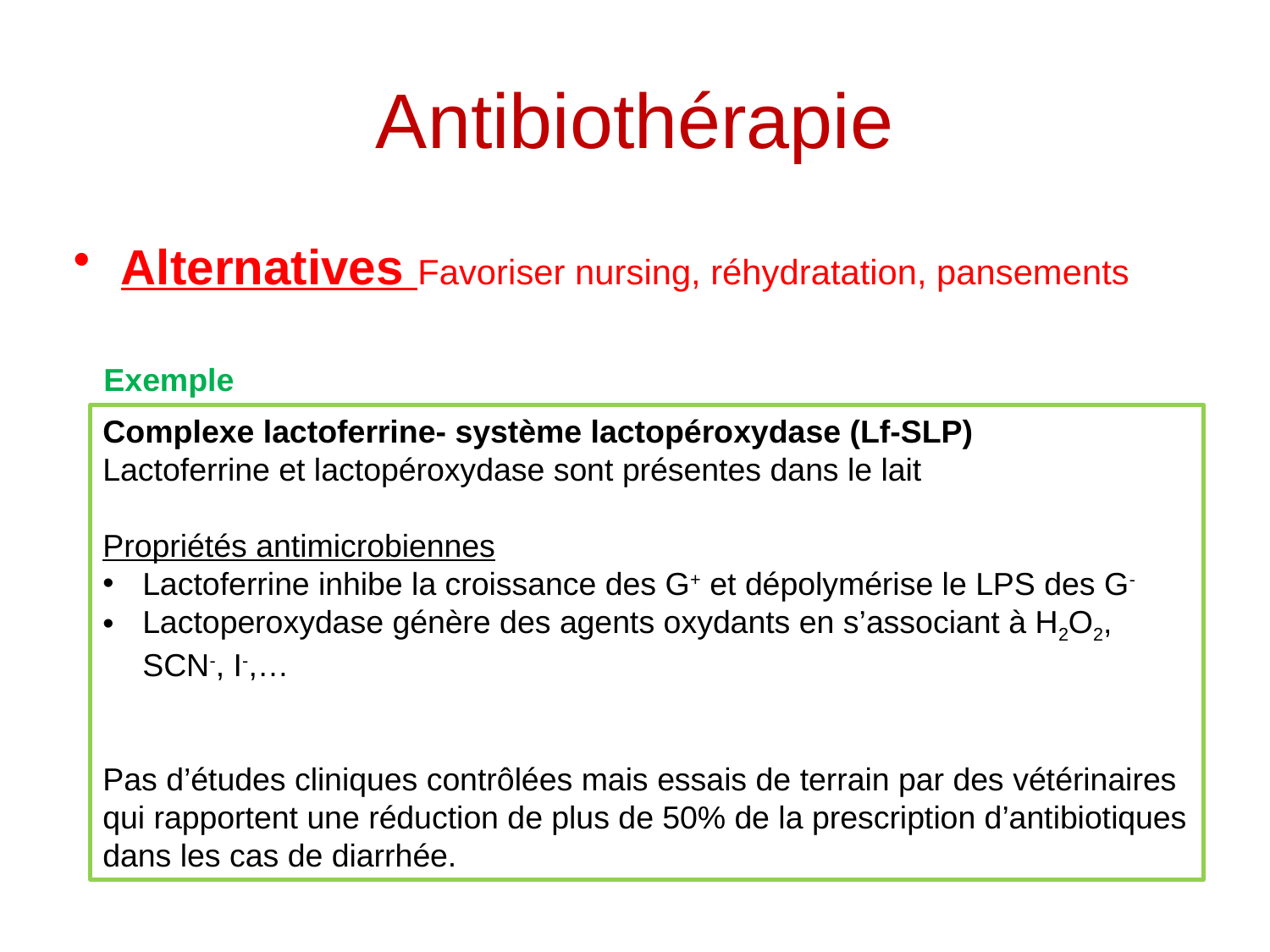

# Antibiothérapie
Alternatives Favoriser nursing, réhydratation, pansements

Exemple
Complexe lactoferrine- système lactopéroxydase (Lf-SLP)
Lactoferrine et lactopéroxydase sont présentes dans le lait

Propriétés antimicrobiennes
Lactoferrine inhibe la croissance des G+ et dépolymérise le LPS des G-
Lactoperoxydase génère des agents oxydants en s’associant à H2O2, SCN-, I-,…

Pas d’études cliniques contrôlées mais essais de terrain par des vétérinaires qui rapportent une réduction de plus de 50% de la prescription d’antibiotiques dans les cas de diarrhée.